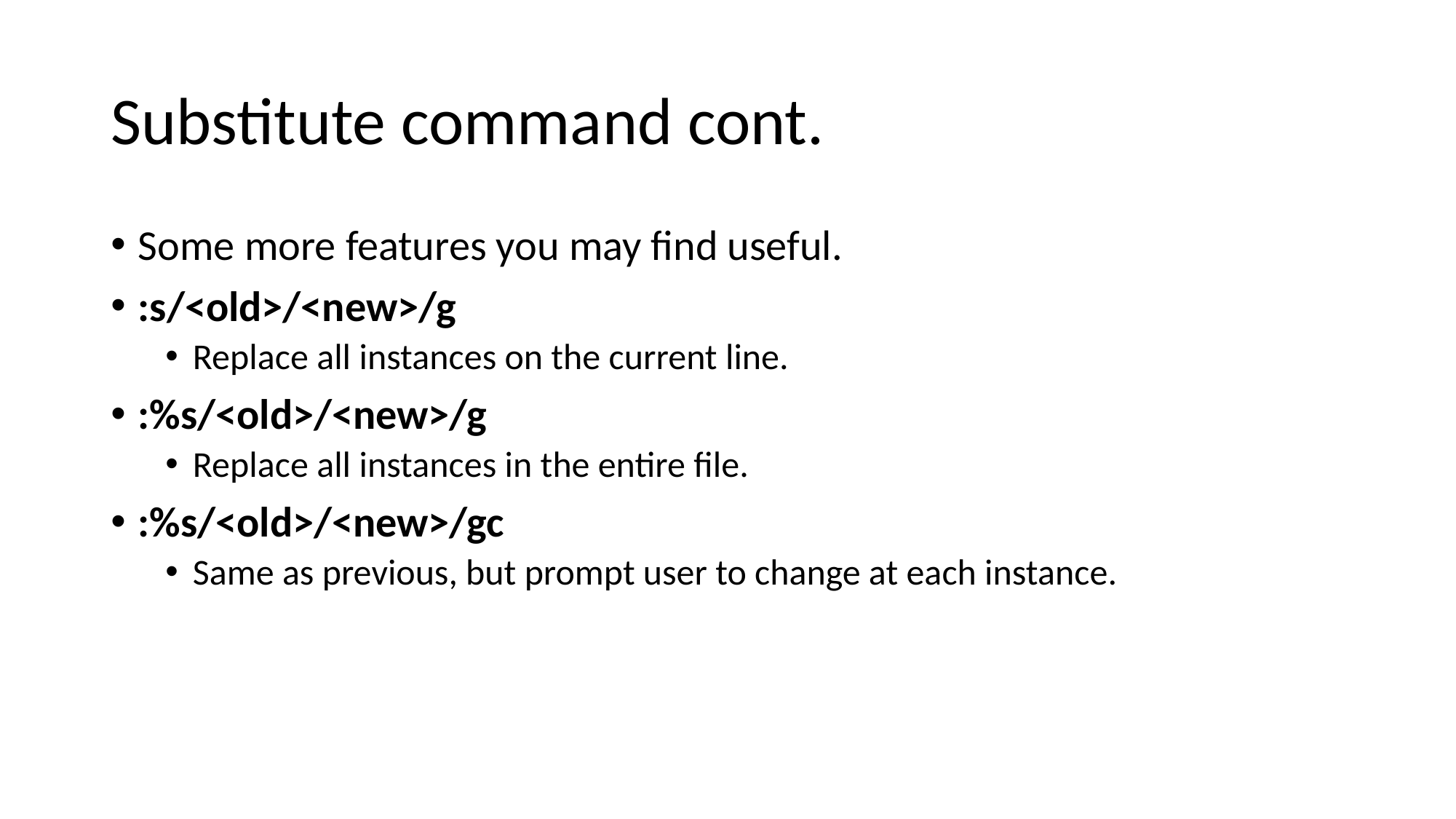

# Substitute command cont.
Some more features you may find useful.
:s/<old>/<new>/g
Replace all instances on the current line.
:%s/<old>/<new>/g
Replace all instances in the entire file.
:%s/<old>/<new>/gc
Same as previous, but prompt user to change at each instance.